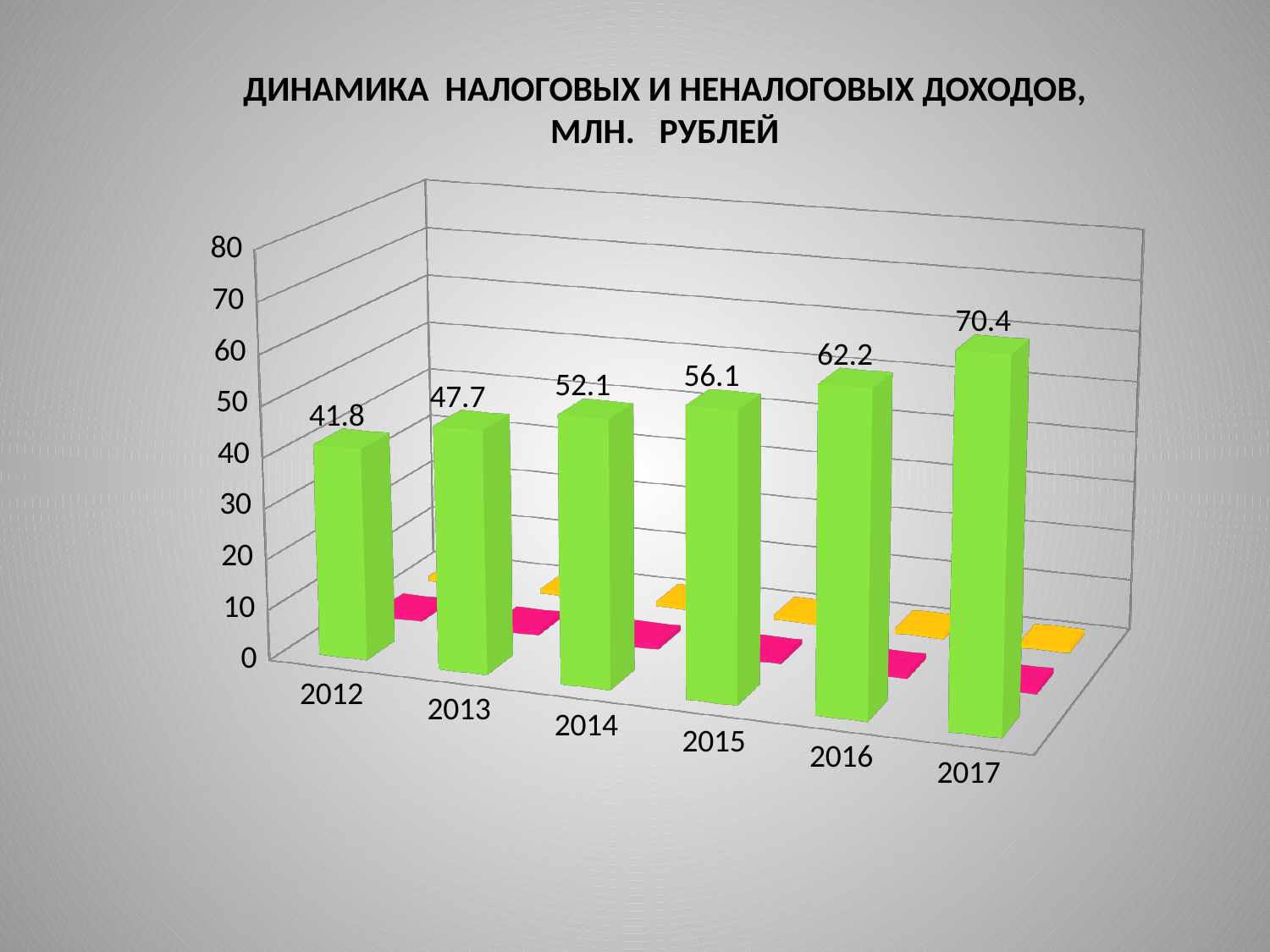

ДИНАМИКА  НАЛОГОВЫХ И НЕНАЛОГОВЫХ ДОХОДОВ,
МЛН.   РУБЛЕЙ

[unsupported chart]